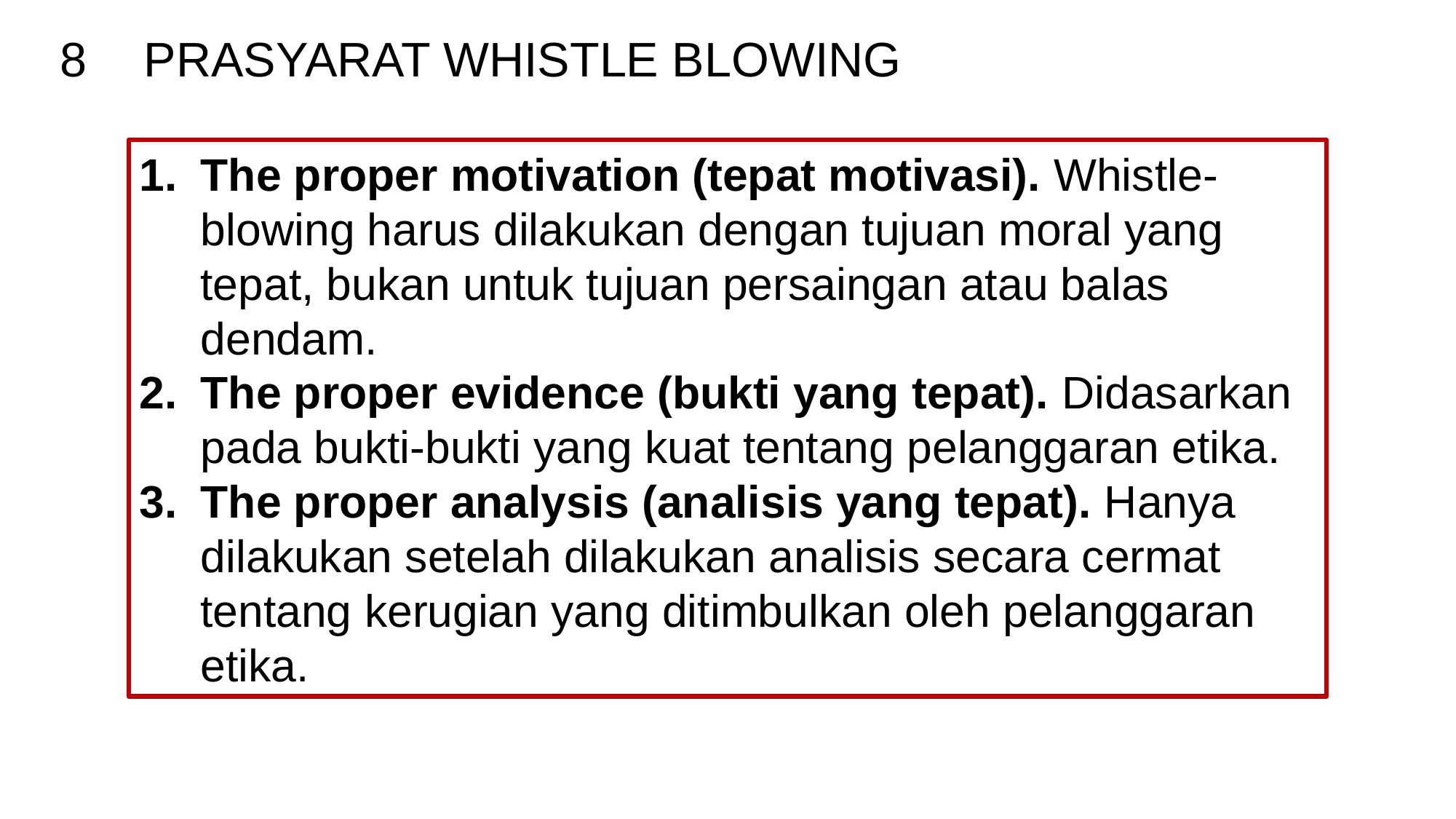

PRASYARAT WHISTLE BLOWING
8
The proper motivation (tepat motivasi). Whistle-blowing harus dilakukan dengan tujuan moral yang tepat, bukan untuk tujuan persaingan atau balas dendam.
The proper evidence (bukti yang tepat). Didasarkan pada bukti-bukti yang kuat tentang pelanggaran etika.
The proper analysis (analisis yang tepat). Hanya dilakukan setelah dilakukan analisis secara cermat tentang kerugian yang ditimbulkan oleh pelanggaran etika.